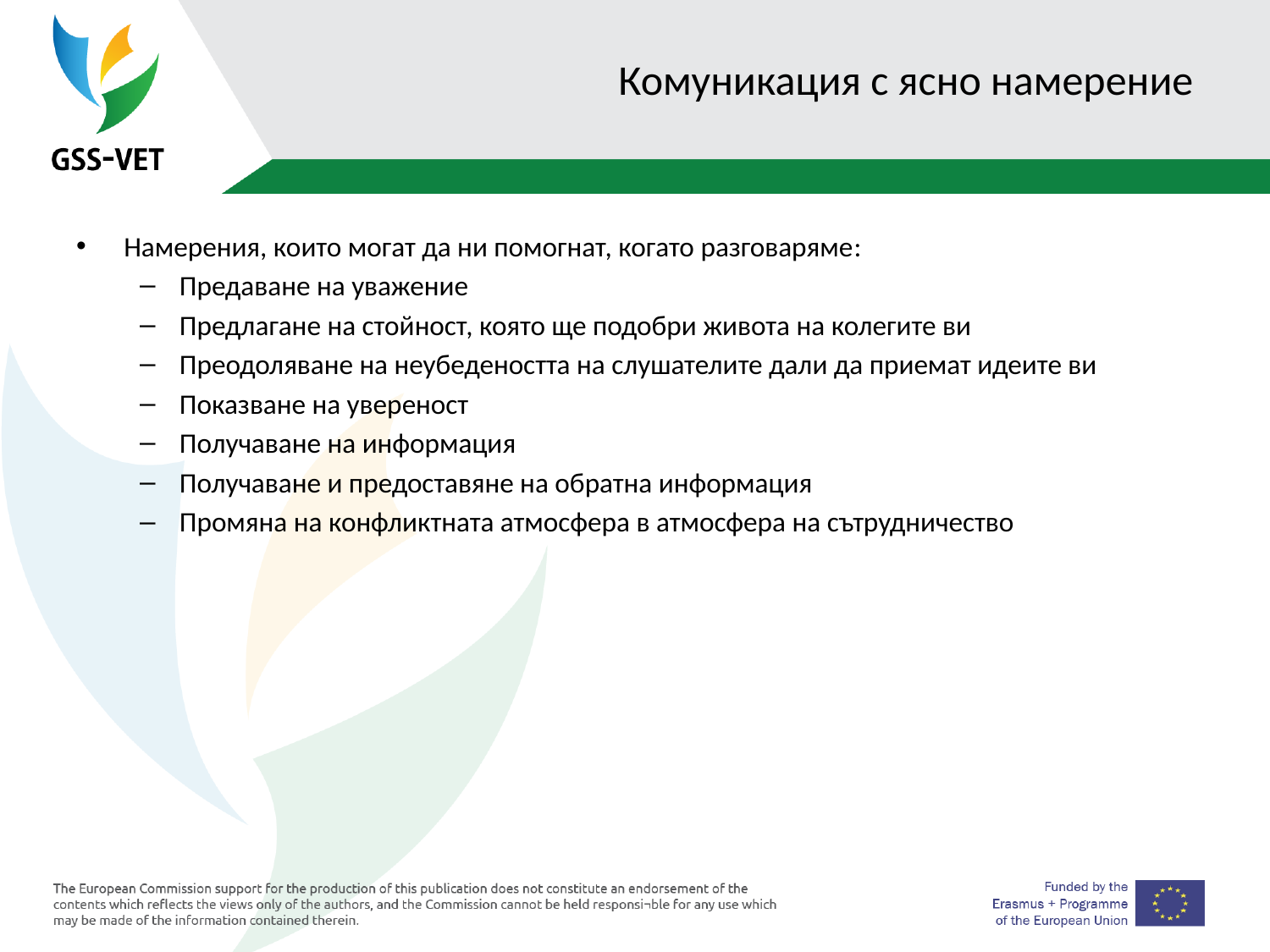

# Комуникация с ясно намерение
Намерения, които могат да ни помогнат, когато разговаряме:
Предаване на уважение
Предлагане на стойност, която ще подобри живота на колегите ви
Преодоляване на неубедеността на слушателите дали да приемат идеите ви
Показване на увереност
Получаване на информация
Получаване и предоставяне на обратна информация
Промяна на конфликтната атмосфера в атмосфера на сътрудничество